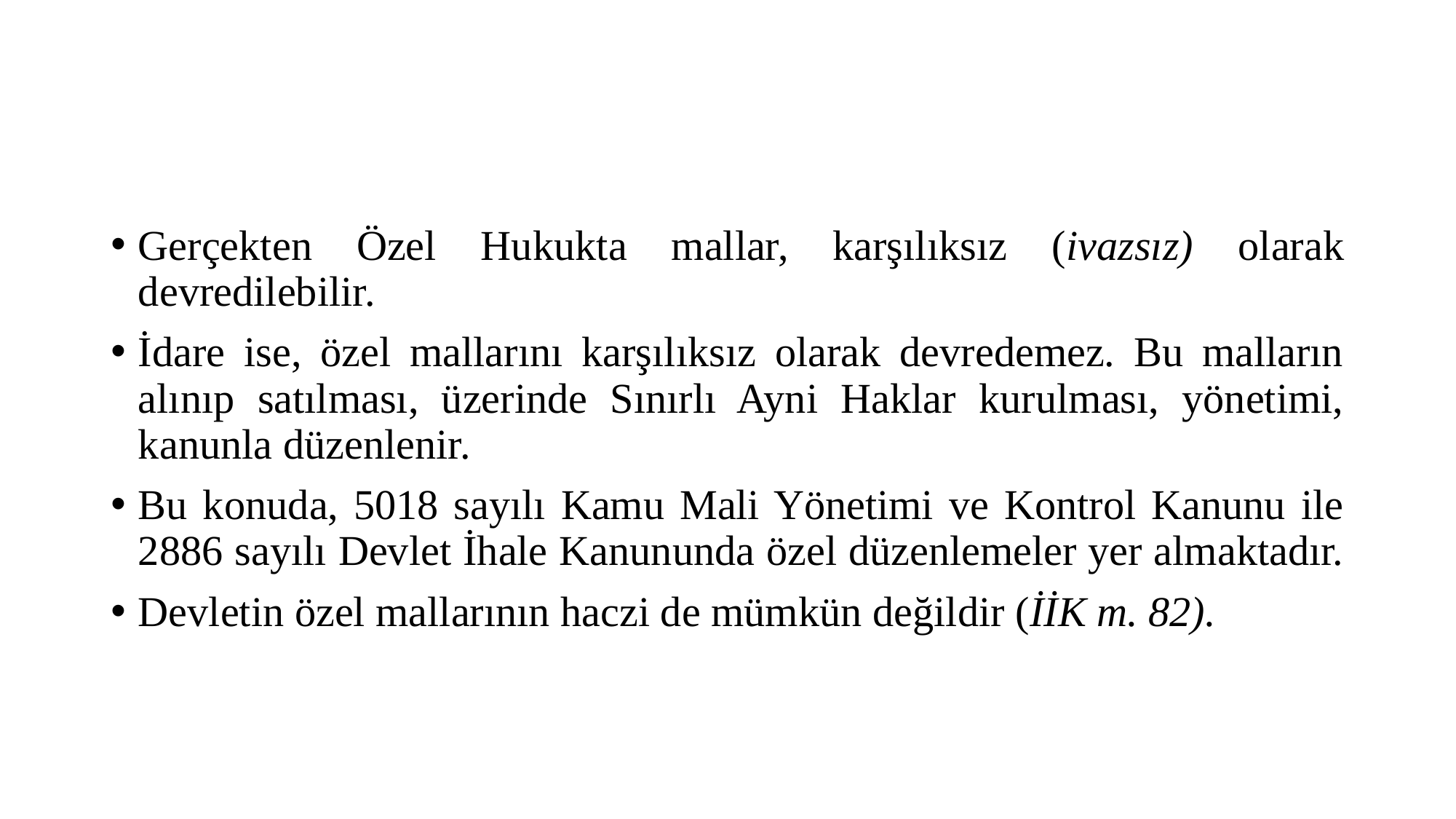

#
Gerçekten Özel Hukukta mallar, karşılıksız (ivazsız) olarak devredilebilir.
İdare ise, özel mallarını karşılıksız olarak devredemez. Bu malların alınıp satılması, üzerinde Sınırlı Ayni Haklar kurulması, yönetimi, kanunla düzenlenir.
Bu konuda, 5018 sayılı Kamu Mali Yönetimi ve Kontrol Kanunu ile 2886 sayılı Devlet İhale Kanununda özel düzenlemeler yer almaktadır.
Devletin özel mallarının haczi de mümkün değildir (İİK m. 82).